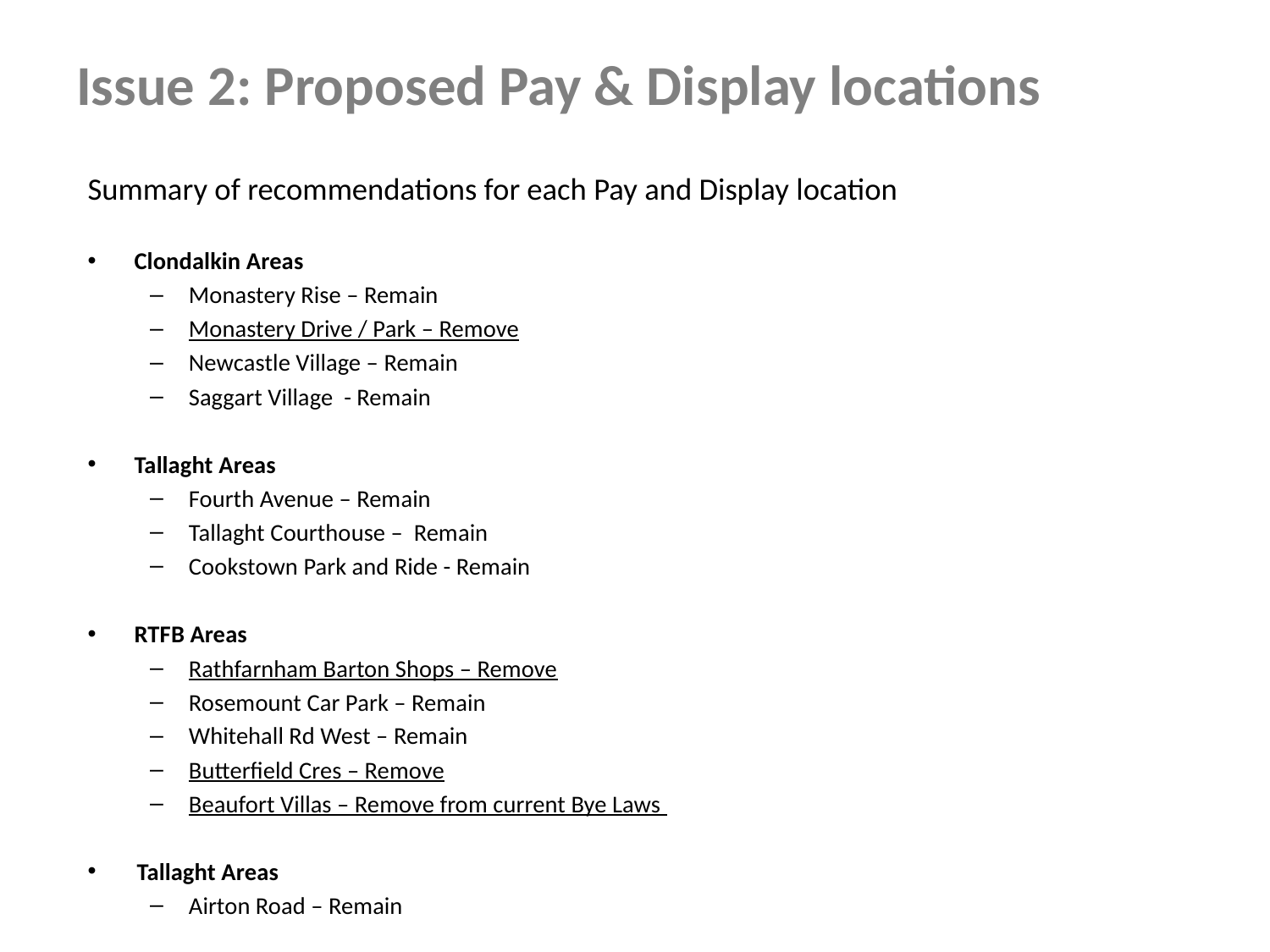

Issue 2: Proposed Pay & Display locations
Summary of recommendations for each Pay and Display location

Clondalkin Areas
Monastery Rise – Remain
Monastery Drive / Park – Remove
Newcastle Village – Remain
Saggart Village  - Remain

Tallaght Areas
Fourth Avenue – Remain
Tallaght Courthouse –  Remain
Cookstown Park and Ride - Remain

RTFB Areas
Rathfarnham Barton Shops – Remove
Rosemount Car Park – Remain
Whitehall Rd West – Remain
Butterfield Cres – Remove
Beaufort Villas – Remove from current Bye Laws

Tallaght Areas
Airton Road – Remain